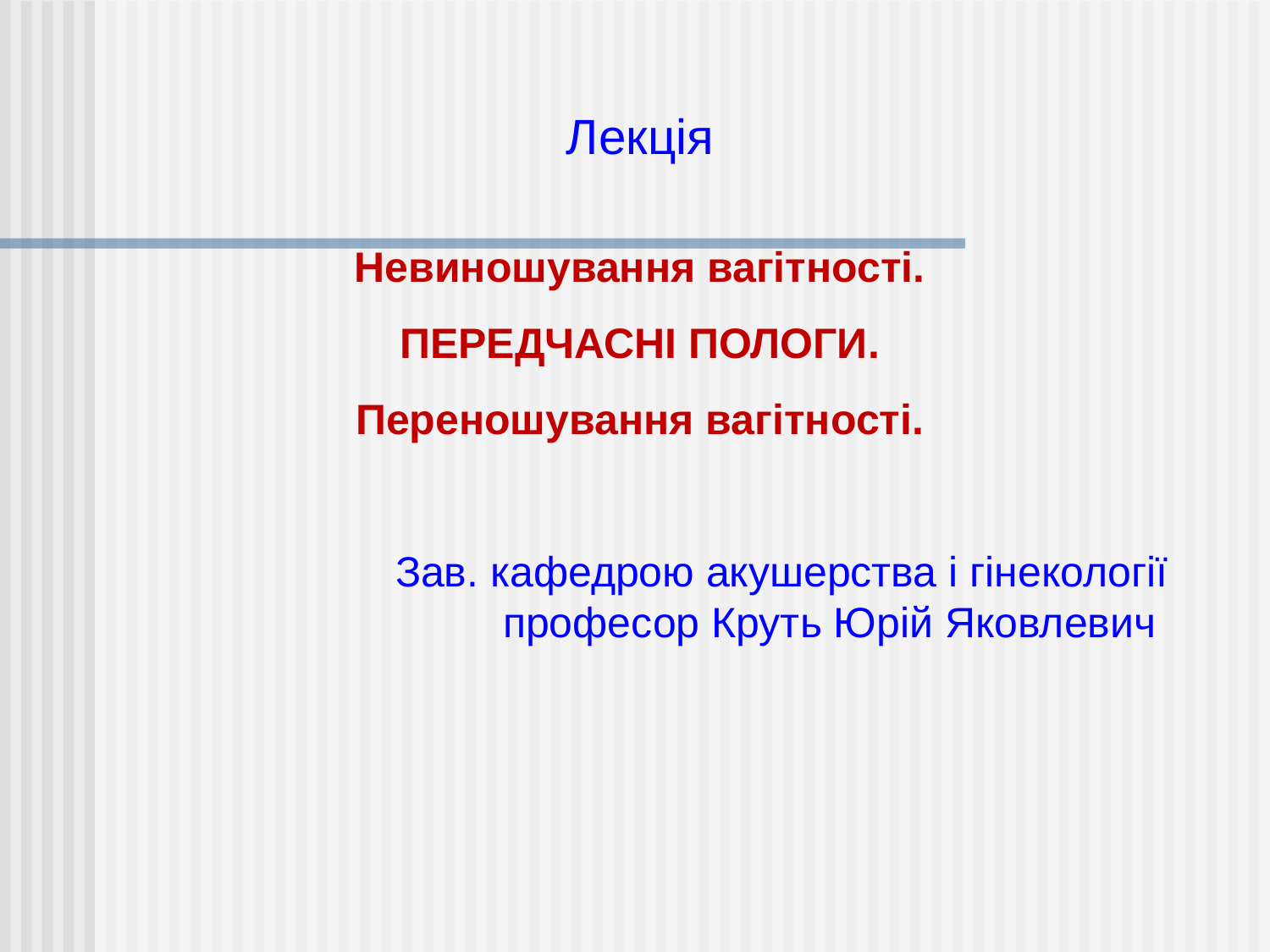

Лекція

Невиношування вагітності.
ПЕРЕДЧАСНІ ПОЛОГИ.
Переношування вагітності.

                        Зав. кафедрою акушерства і гінекології
                                професор Круть Юрій Яковлевич